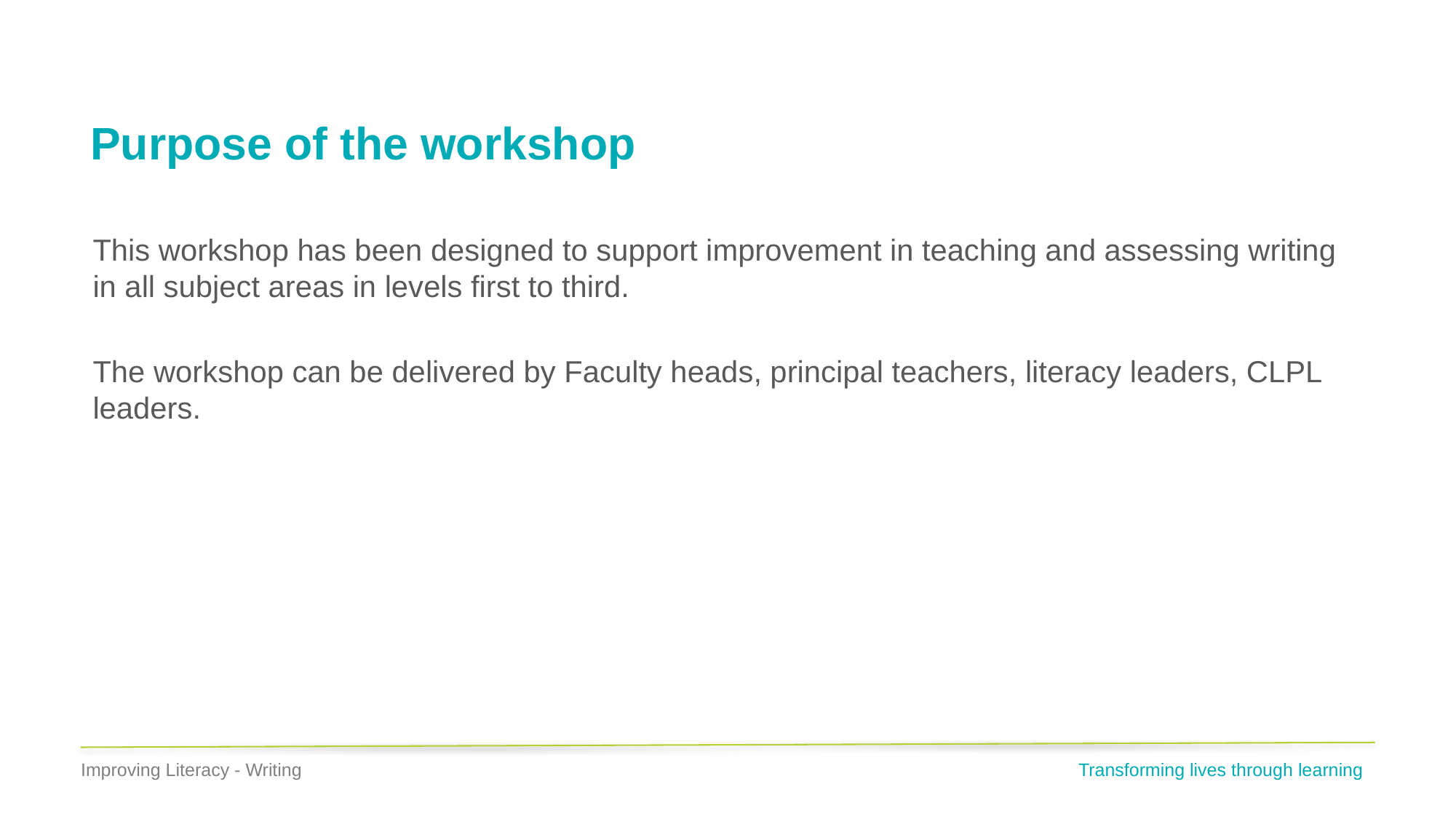

# Purpose of the workshop
This workshop has been designed to support improvement in teaching and assessing writing in all subject areas in levels first to third.

The workshop can be delivered by Faculty heads, principal teachers, literacy leaders, CLPL leaders.